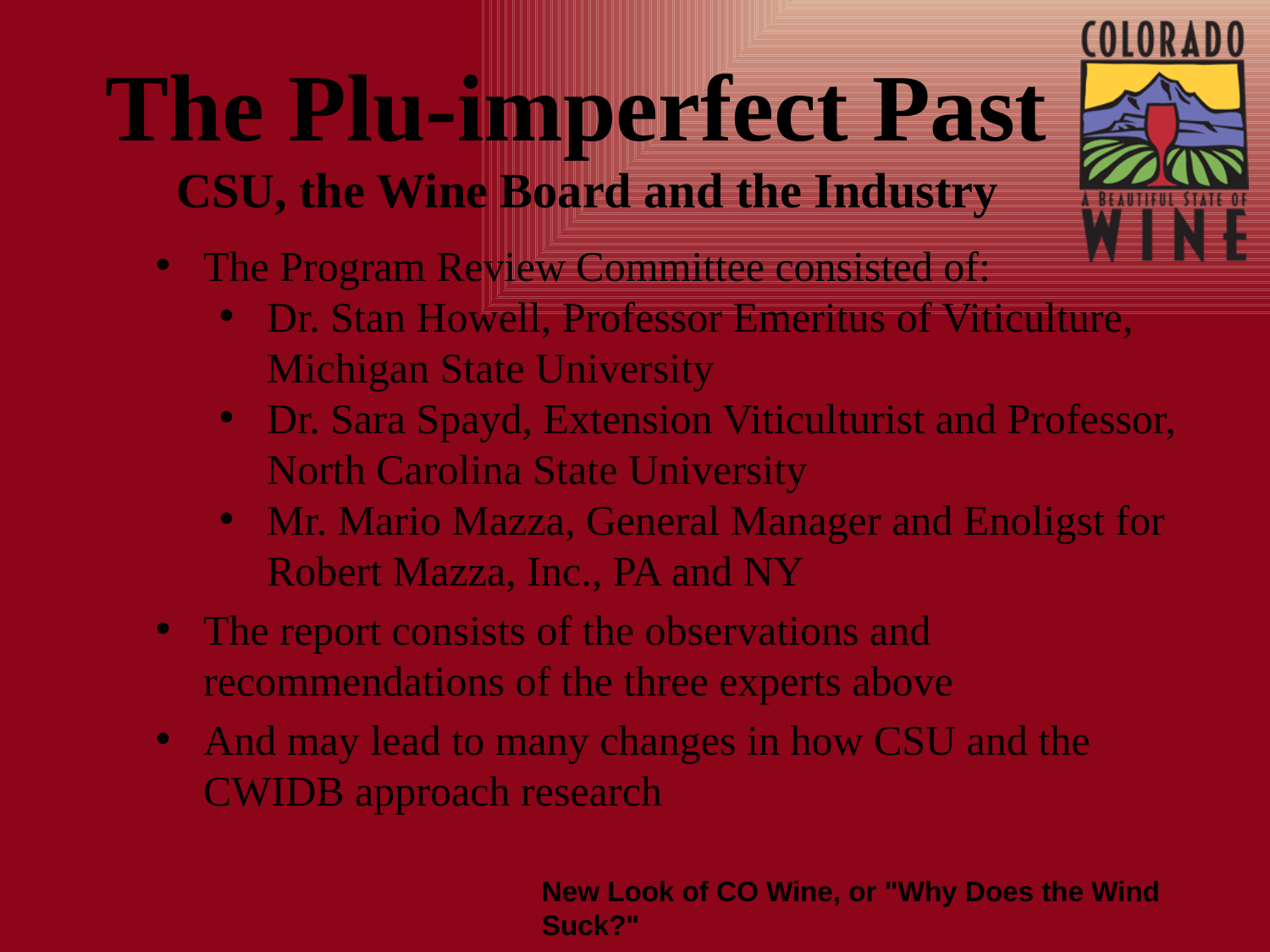

# The Plu-imperfect Past
CSU, the Wine Board and the Industry
The Program Review Committee consisted of:
Dr. Stan Howell, Professor Emeritus of Viticulture, Michigan State University
Dr. Sara Spayd, Extension Viticulturist and Professor, North Carolina State University
Mr. Mario Mazza, General Manager and Enoligst for Robert Mazza, Inc., PA and NY
The report consists of the observations and recommendations of the three experts above
And may lead to many changes in how CSU and the CWIDB approach research
New Look of CO Wine, or "Why Does the Wind Suck?"